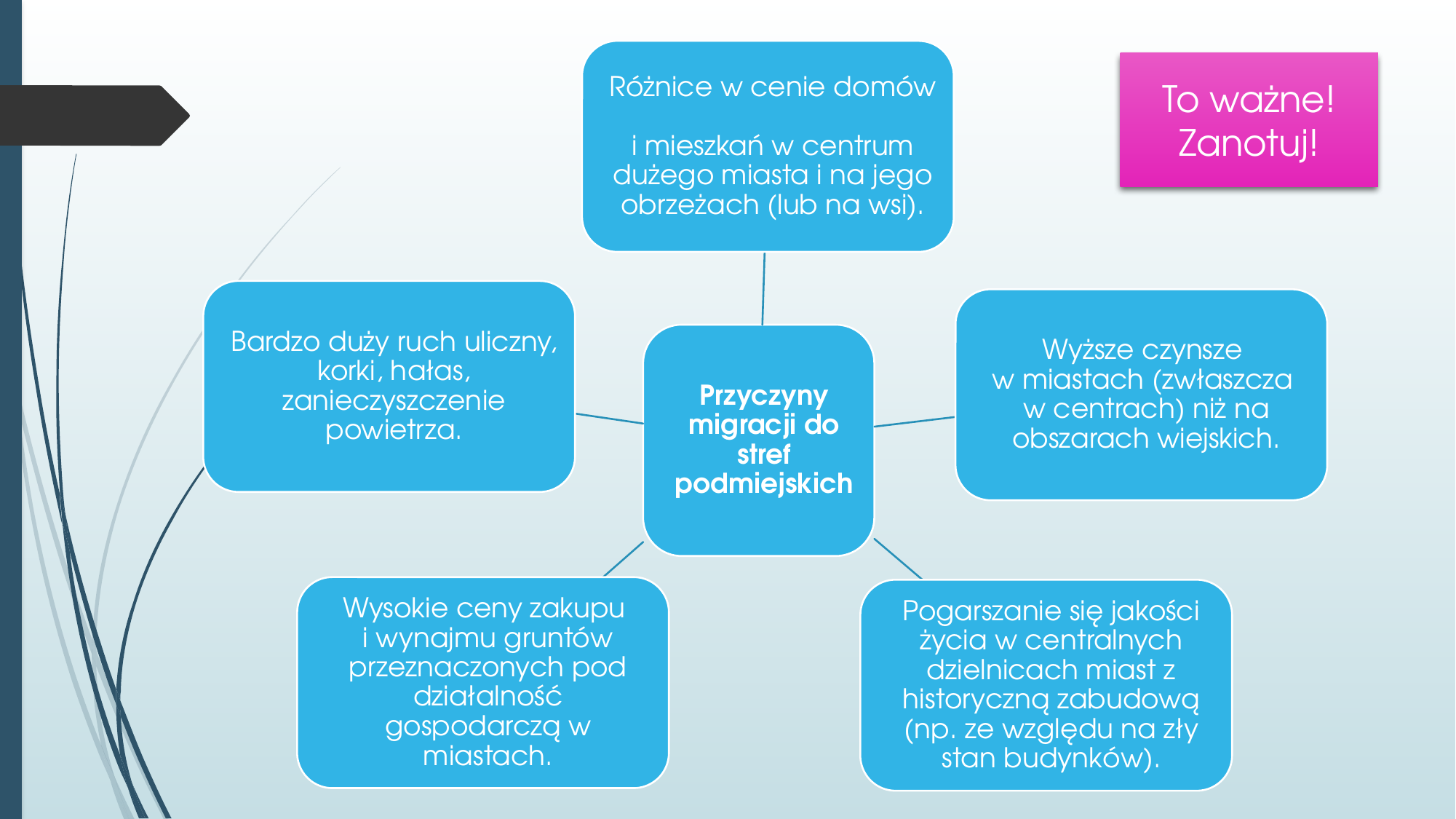

Przyczyny migracji do stref podmiejskich
Różnice w cenie domów
i mieszkań w centrum dużego miasta i na jego obrzeżach (lub na wsi).
Wyższe czynsze
w miastach (zwłaszcza
w centrach) niż na obszarach wiejskich.
Pogarszanie się jakości życia w centralnych dzielnicach miast z historyczną zabudową (np. ze względu na zły stan budynków).
Wysokie ceny zakupu
i wynajmu gruntów przeznaczonych pod działalność gospodarczą w miastach.
Bardzo duży ruch uliczny, korki, hałas, zanieczyszczenie powietrza.
To ważne! Zanotuj!